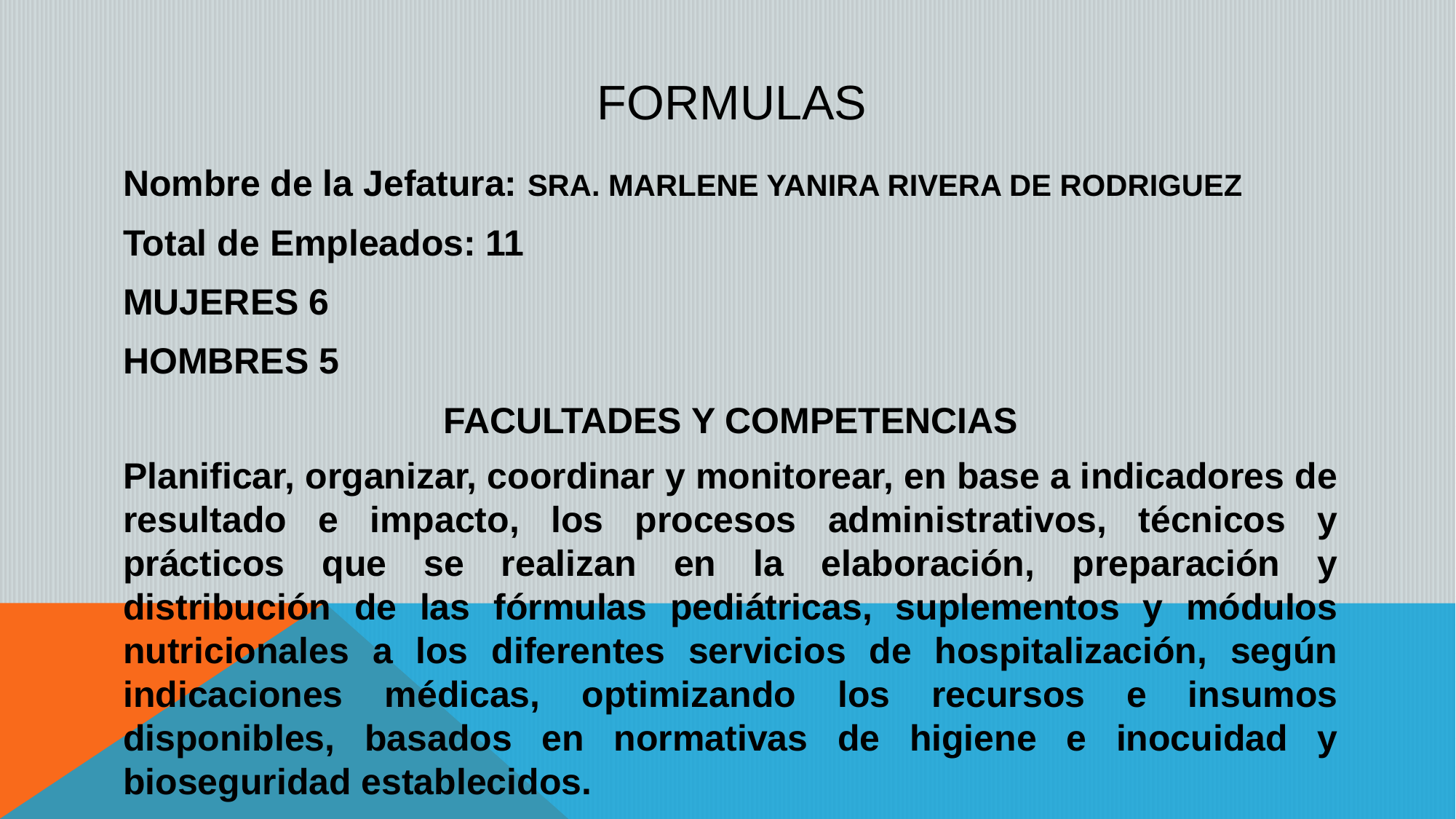

# FORMULAS
Nombre de la Jefatura: SRA. MARLENE YANIRA RIVERA DE RODRIGUEZ
Total de Empleados: 11
MUJERES 6
HOMBRES 5
FACULTADES Y COMPETENCIAS
Planificar, organizar, coordinar y monitorear, en base a indicadores de resultado e impacto, los procesos administrativos, técnicos y prácticos que se realizan en la elaboración, preparación y distribución de las fórmulas pediátricas, suplementos y módulos nutricionales a los diferentes servicios de hospitalización, según indicaciones médicas, optimizando los recursos e insumos disponibles, basados en normativas de higiene e inocuidad y bioseguridad establecidos.